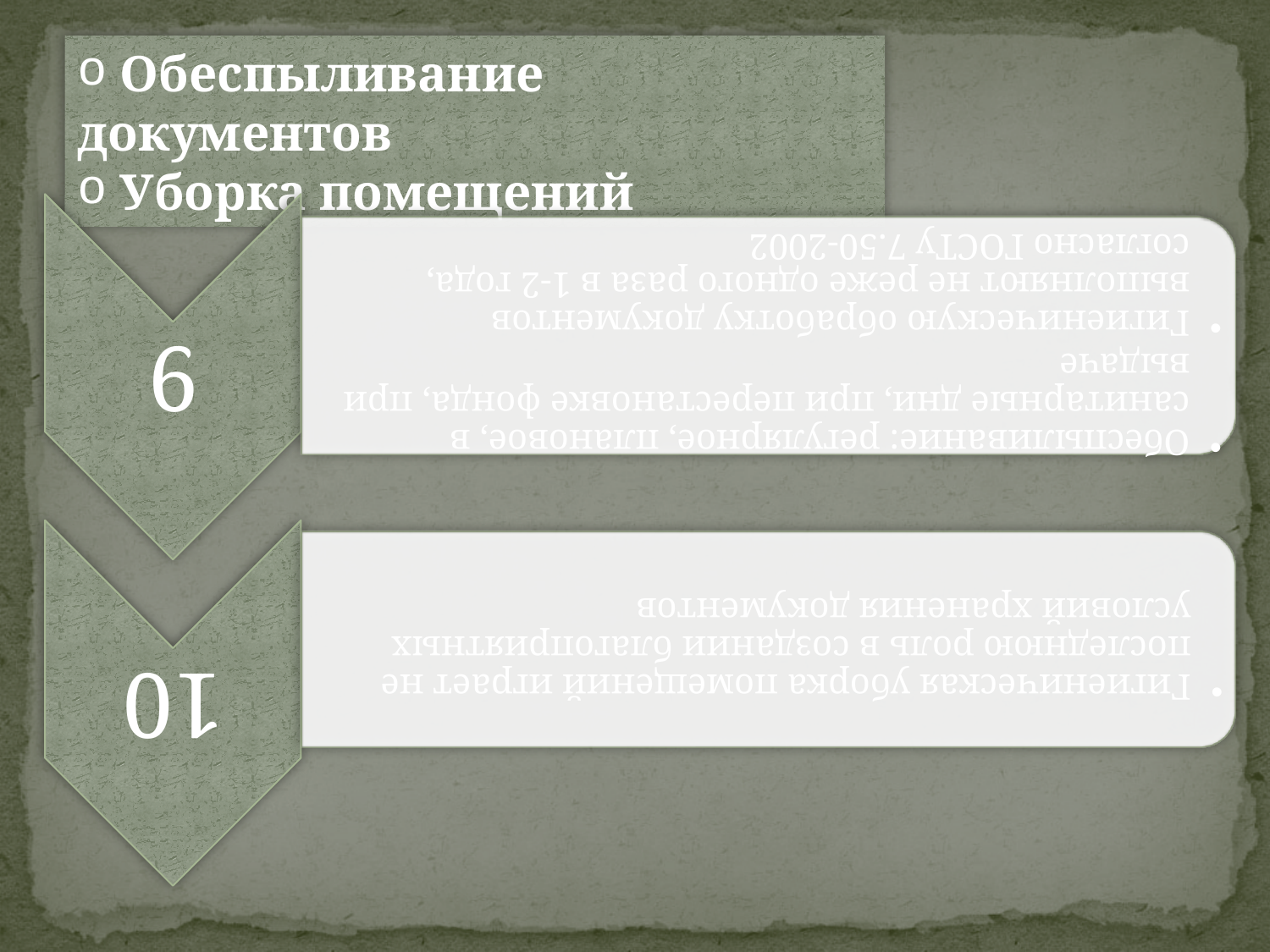

Обеспыливание  документов
 Уборка помещений
9
Обеспыливание: регулярное, плановое, в санитарные дни, при перестановке фонда, при выдаче
Гигиеническую обработку документов выполняют не реже одного раза в 1-2 года, согласно ГОСТу 7.50-2002
10
Гигиеническая уборка помещений играет не последнюю роль в создании благоприятных условий хранения документов